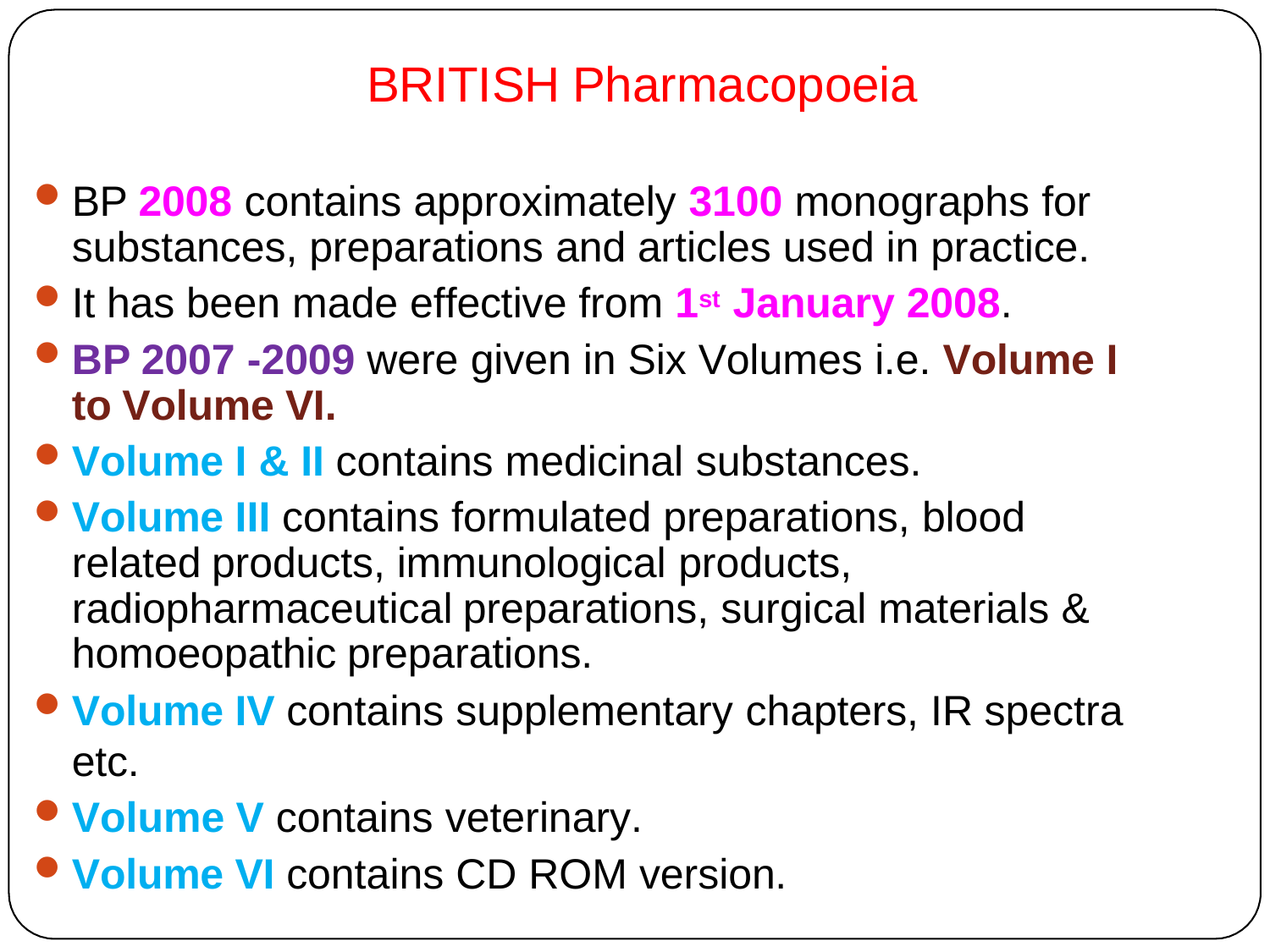

# BRITISH Pharmacopoeia
BP 2008 contains approximately 3100 monographs for substances, preparations and articles used in practice.
It has been made effective from 1st  January 2008.
BP 2007 -2009 were given in Six Volumes i.e. Volume I to Volume VI.
Volume I & II contains medicinal substances.
Volume III contains formulated preparations, blood related products, immunological products, radiopharmaceutical preparations, surgical materials & homoeopathic preparations.
Volume IV contains supplementary chapters, IR spectra etc.
Volume V contains veterinary.
Volume VI contains CD ROM version.